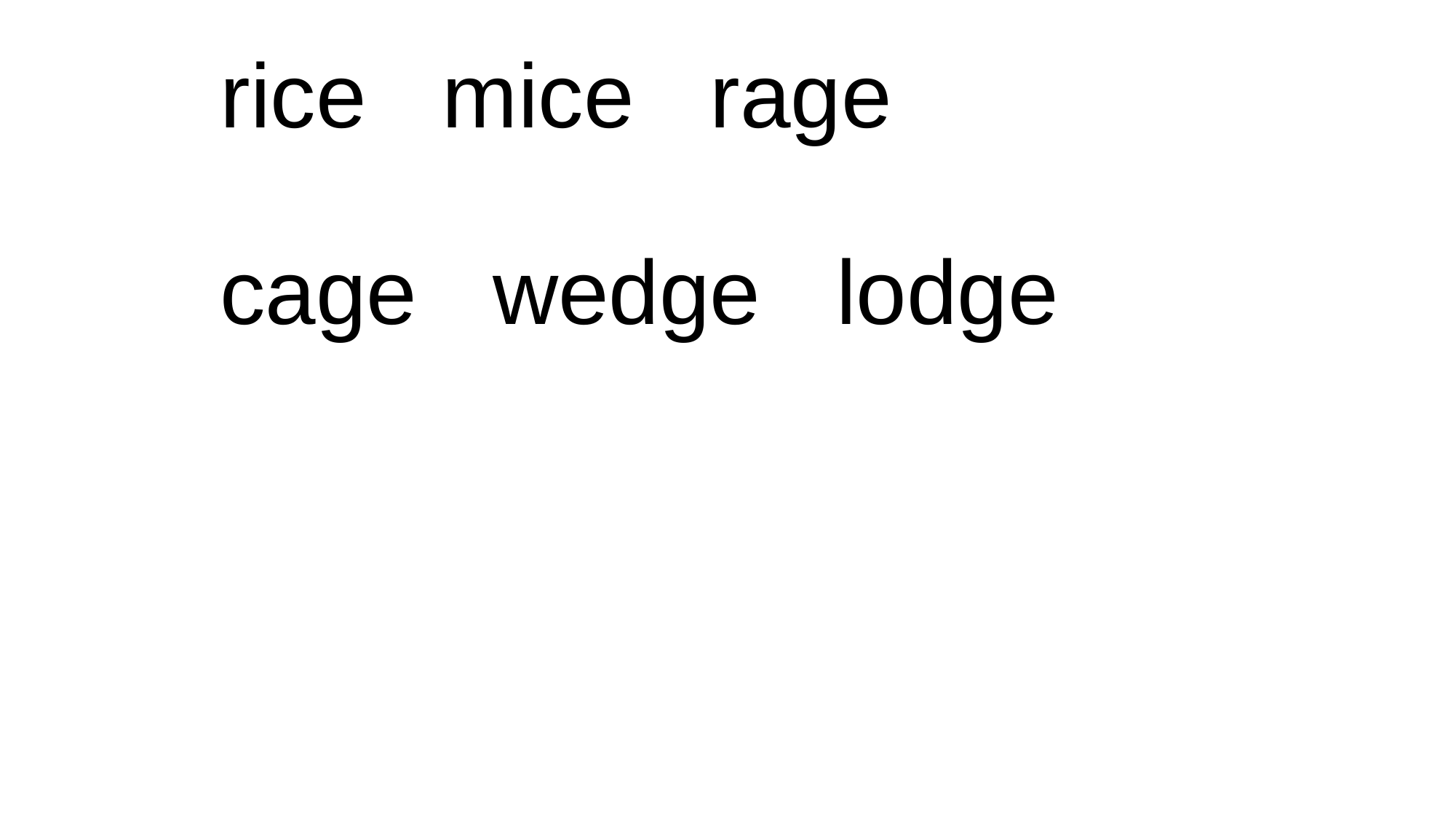

# rice   mice   rage cage   wedge   lodge